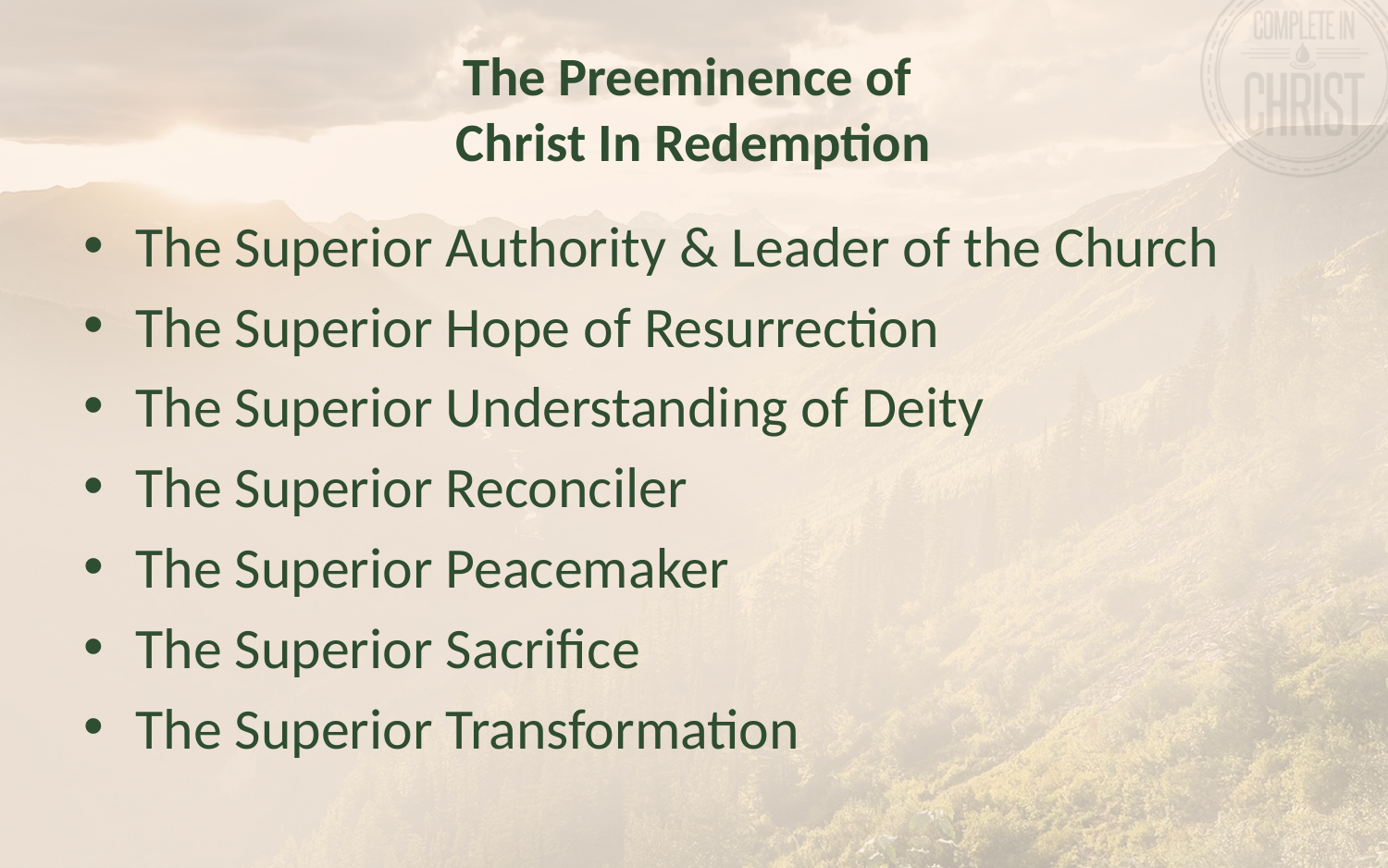

# The Preeminence of Christ In Redemption
The Superior Authority & Leader of the Church
The Superior Hope of Resurrection
The Superior Understanding of Deity
The Superior Reconciler
The Superior Peacemaker
The Superior Sacrifice
The Superior Transformation